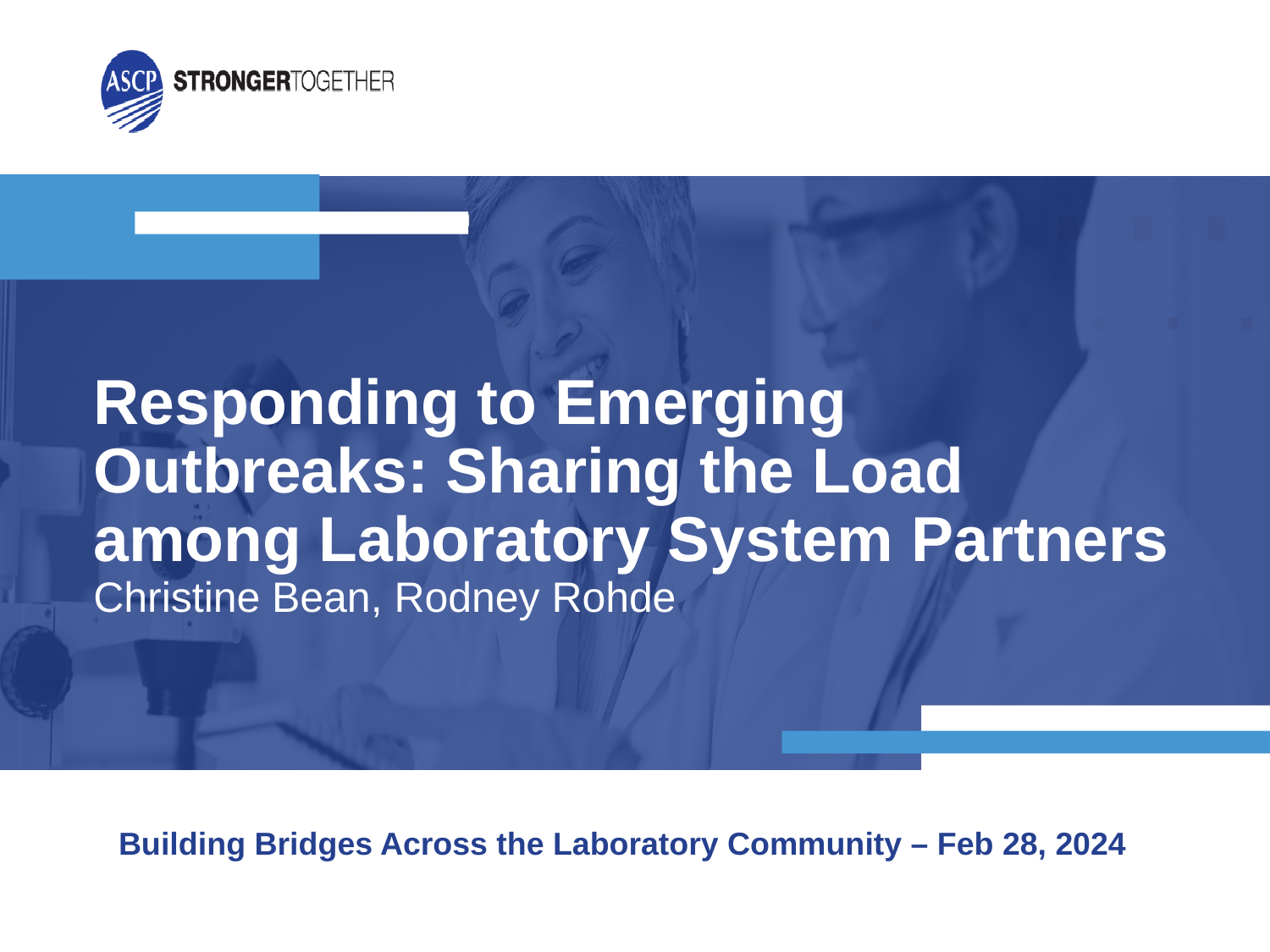

# Responding to Emerging Outbreaks: Sharing the Load among Laboratory System Partners Christine Bean, Rodney Rohde
Building Bridges Across the Laboratory Community – Feb 28, 2024